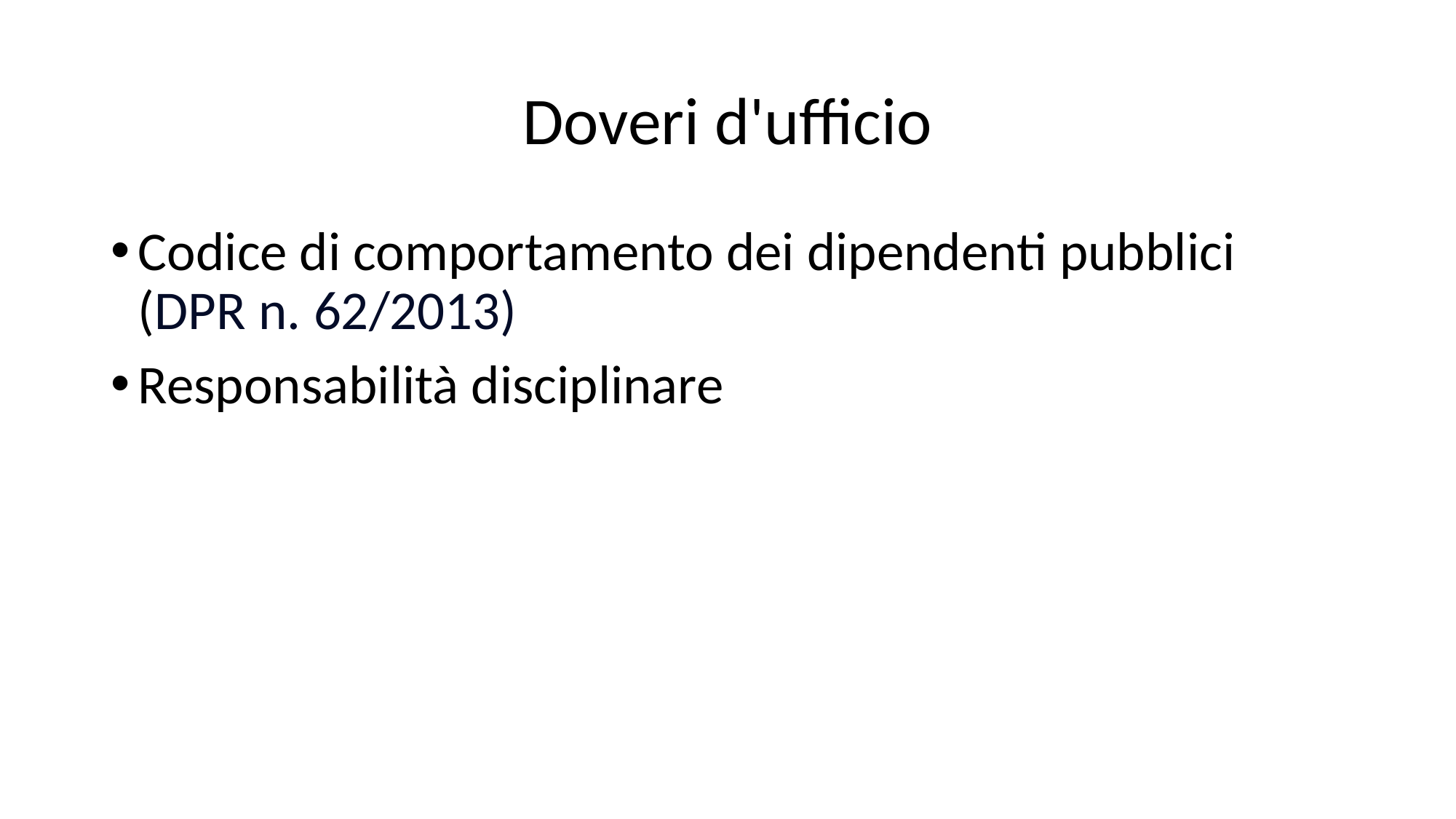

# Doveri d'ufficio
Codice di comportamento dei dipendenti pubblici (DPR n. 62/2013)
Responsabilità disciplinare